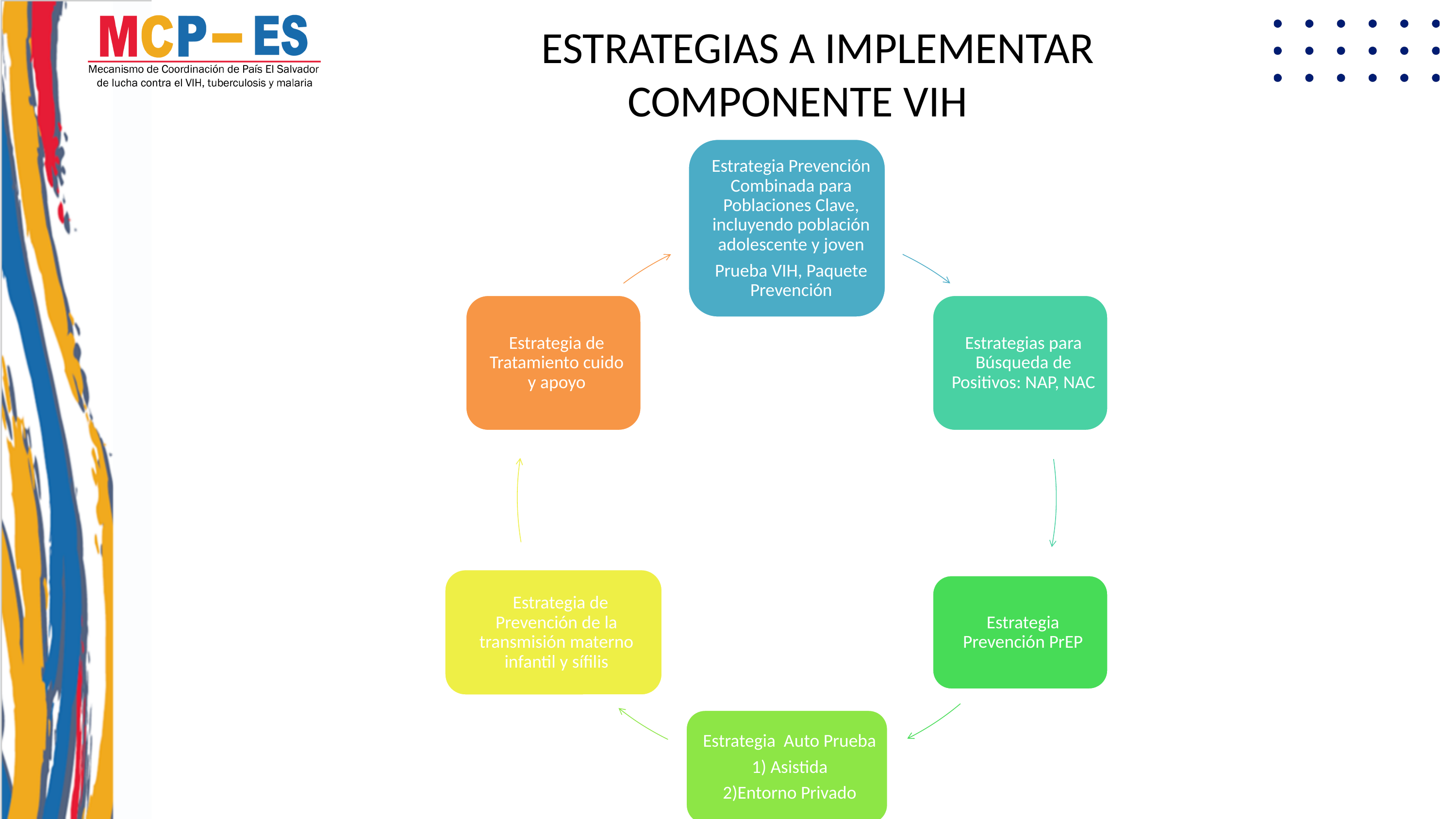

ESTRATEGIAS A IMPLEMENTAR COMPONENTE VIH

Estrategia Prevención Combinada para Poblaciones Clave, incluyendo población adolescente y joven
Prueba VIH, Paquete Prevención
Estrategias para Búsqueda de Positivos: NAP, NAC
Estrategia Prevención PrEP
Estrategia  Auto Prueba
 1) Asistida
2)Entorno Privado
  Estrategia de Prevención de la transmisión materno infantil y sífilis
Estrategia de Tratamiento cuido y apoyo